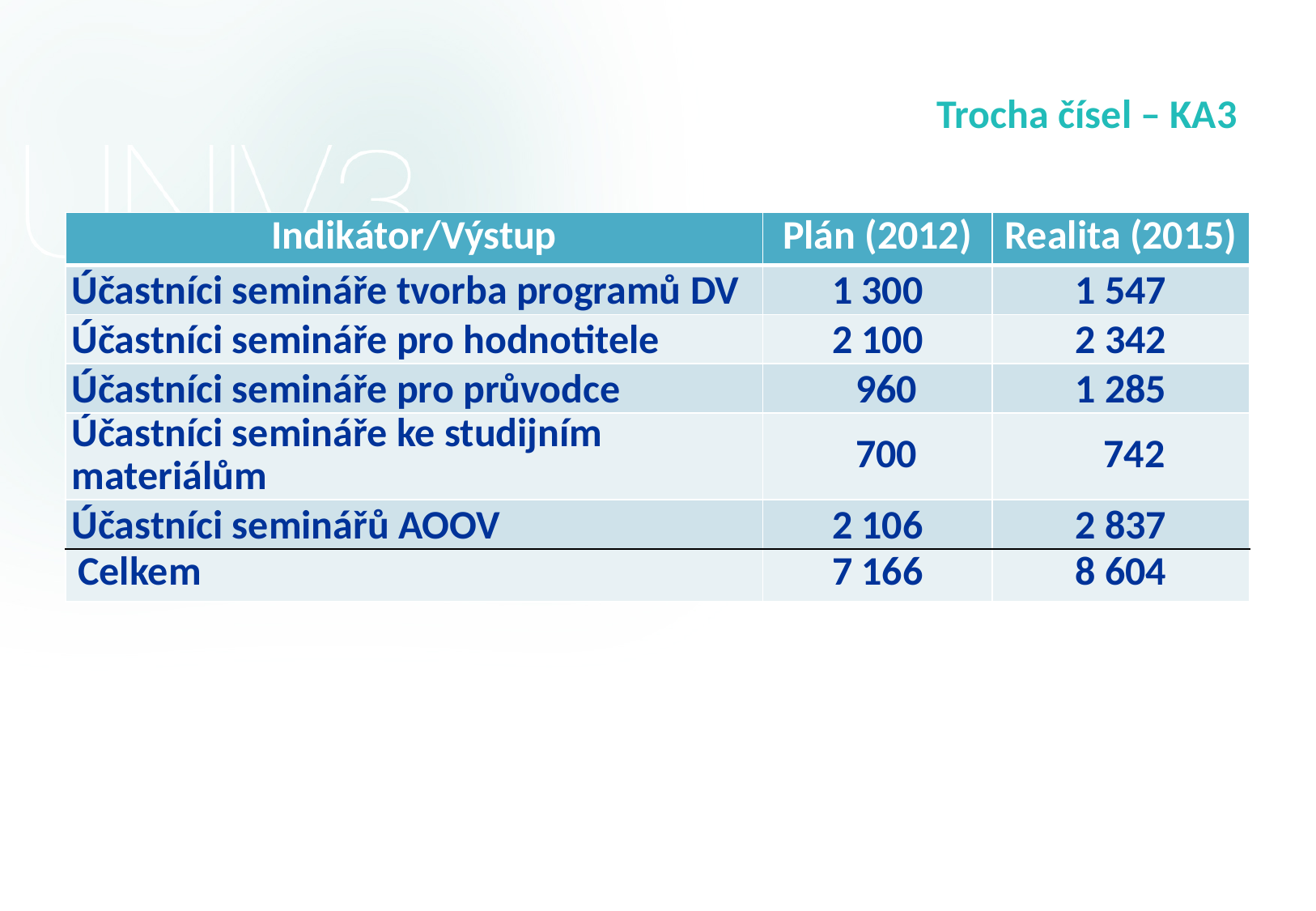

# Trocha čísel – KA3
| Indikátor/Výstup | Plán (2012) | Realita (2015) |
| --- | --- | --- |
| Účastníci semináře tvorba programů DV | 1 300 | 1 547 |
| Účastníci semináře pro hodnotitele | 2 100 | 2 342 |
| Účastníci semináře pro průvodce | 960 | 1 285 |
| Účastníci semináře ke studijním materiálům | 700 | 742 |
| Účastníci seminářů AOOV | 2 106 | 2 837 |
| Celkem | 7 166 | 8 604 |